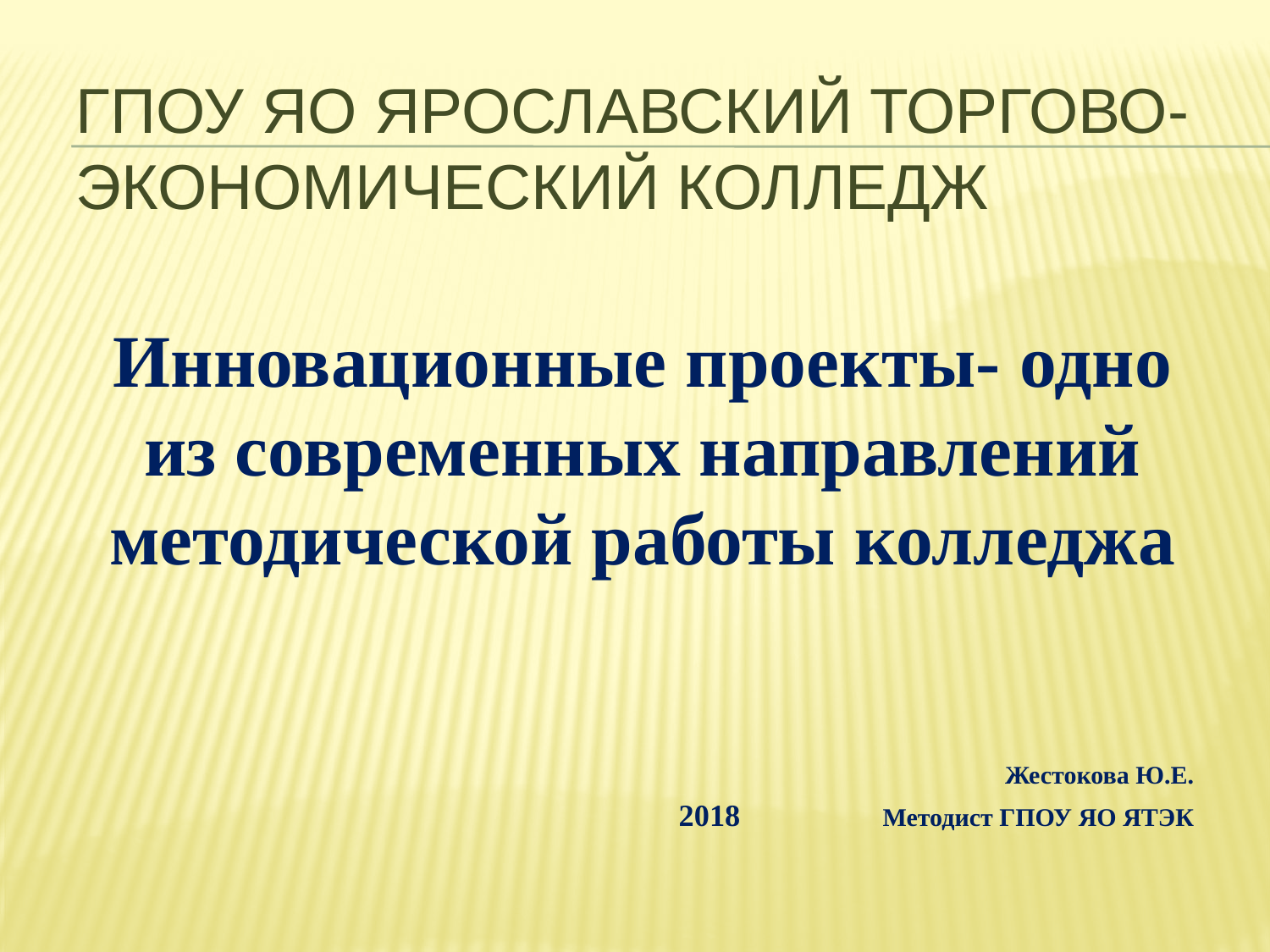

# ГПОУ ЯО Ярославский торгово-экономический колледж

Инновационные проекты- одно из современных направлений методической работы колледжа

Жестокова Ю.Е.
2018                      Методист ГПОУ ЯО ЯТЭК